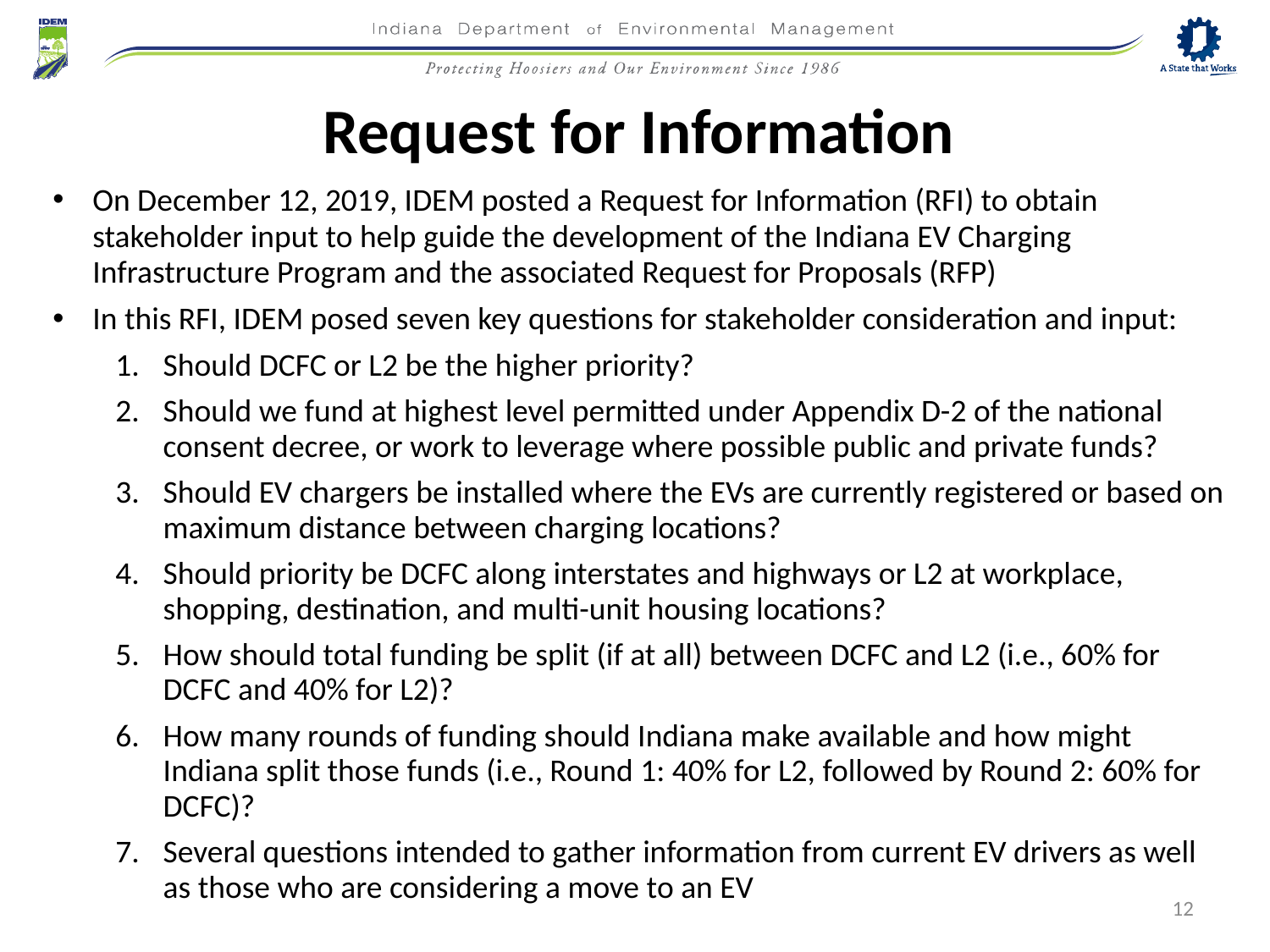

Request for Information
On December 12, 2019, IDEM posted a Request for Information (RFI) to obtain stakeholder input to help guide the development of the Indiana EV Charging Infrastructure Program and the associated Request for Proposals (RFP)
In this RFI, IDEM posed seven key questions for stakeholder consideration and input:
Should DCFC or L2 be the higher priority?
Should we fund at highest level permitted under Appendix D-2 of the national consent decree, or work to leverage where possible public and private funds?
Should EV chargers be installed where the EVs are currently registered or based on maximum distance between charging locations?
Should priority be DCFC along interstates and highways or L2 at workplace, shopping, destination, and multi-unit housing locations?
How should total funding be split (if at all) between DCFC and L2 (i.e., 60% for DCFC and 40% for L2)?
How many rounds of funding should Indiana make available and how might Indiana split those funds (i.e., Round 1: 40% for L2, followed by Round 2: 60% for DCFC)?
Several questions intended to gather information from current EV drivers as well as those who are considering a move to an EV
12